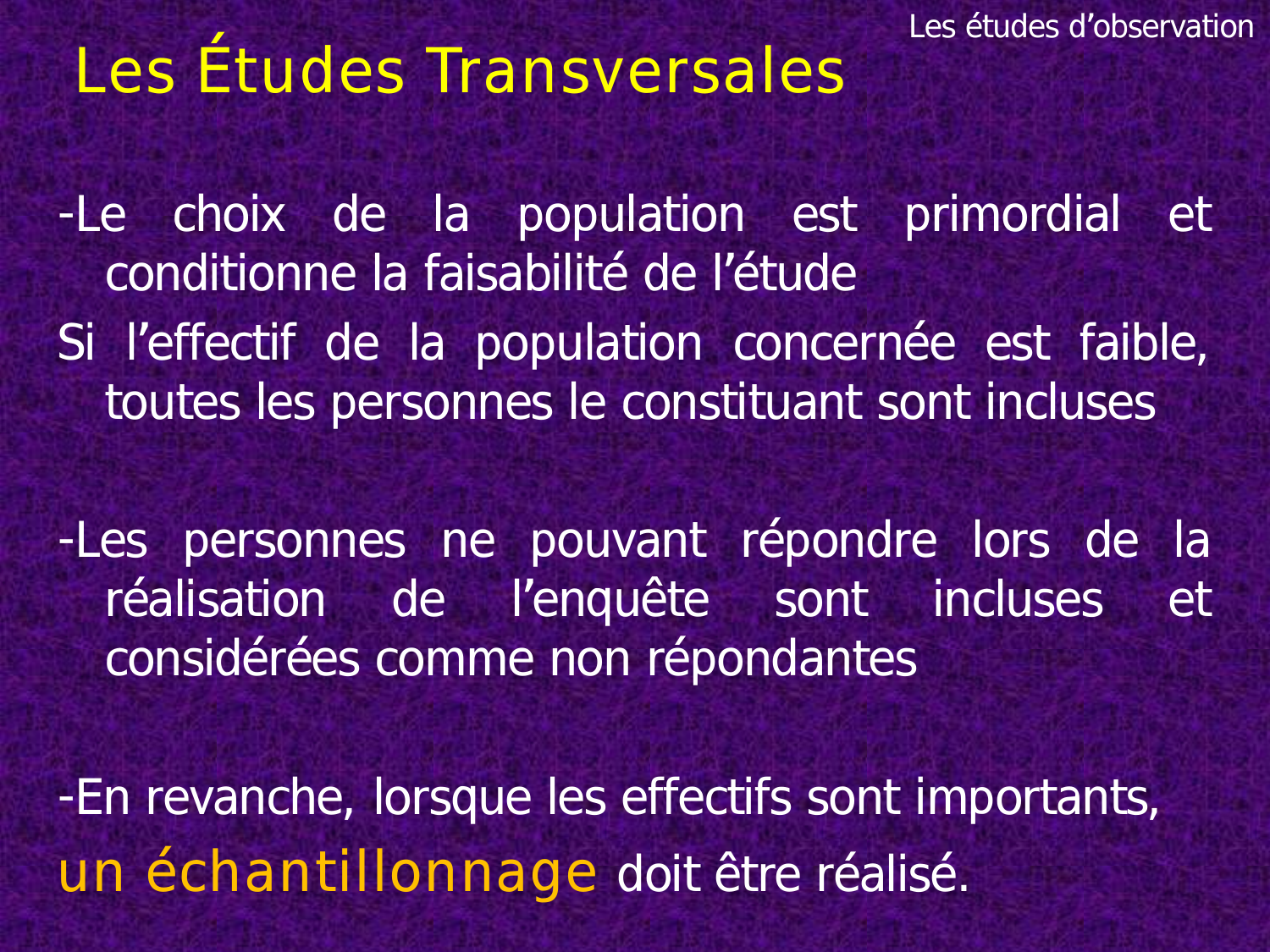

Les études d’observation
Les Études Transversales
-Le choix de la population est primordial et conditionne la faisabilité de l’étude
Si l’effectif de la population concernée est faible, toutes les personnes le constituant sont incluses

-Les personnes ne pouvant répondre lors de la réalisation de l’enquête sont incluses et considérées comme non répondantes

-En revanche, lorsque les effectifs sont importants,
un échantillonnage doit être réalisé.